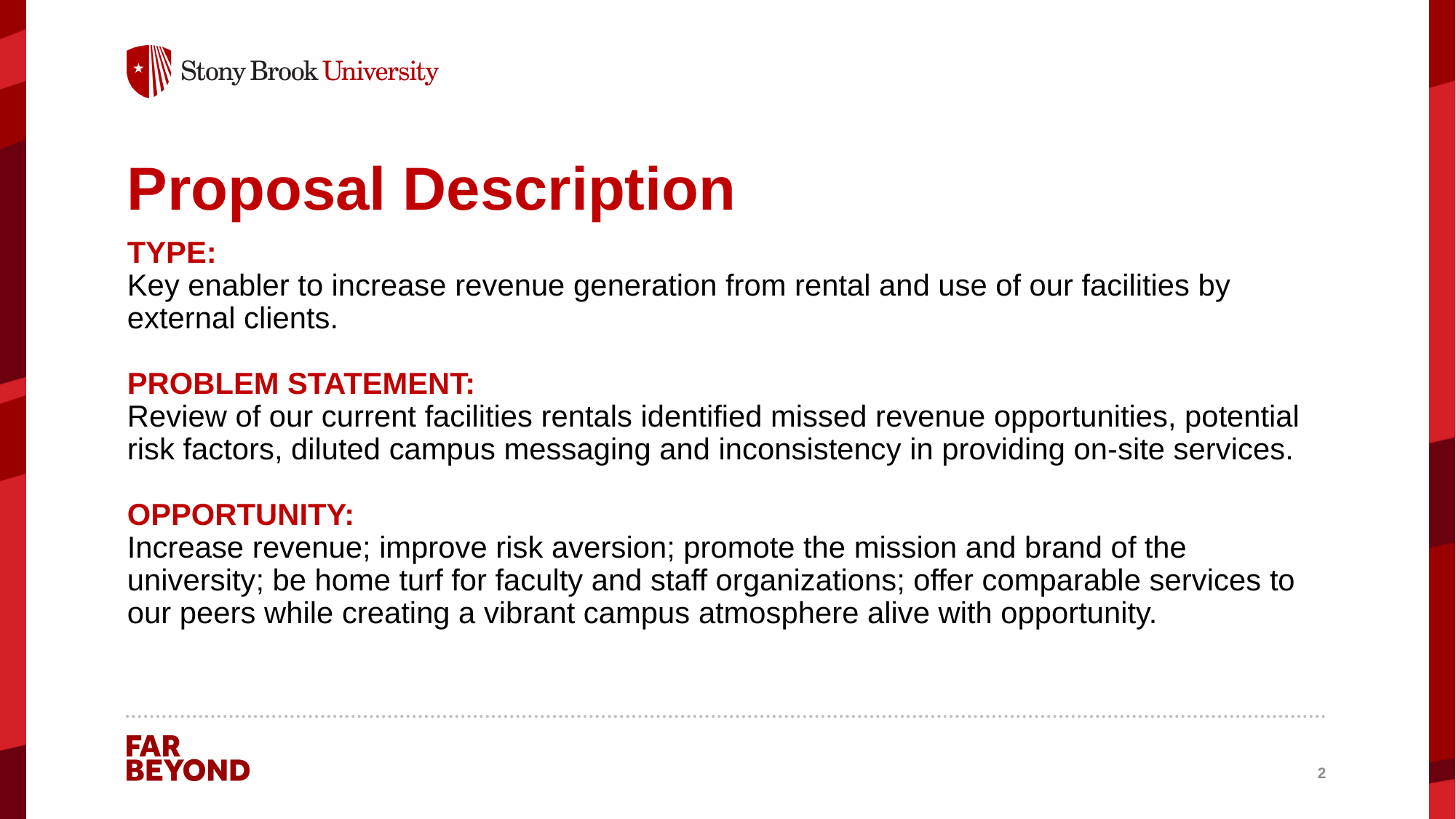

# Proposal Description
TYPE:
Key enabler to increase revenue generation from rental and use of our facilities by external clients.
PROBLEM STATEMENT:
Review of our current facilities rentals identified missed revenue opportunities, potential risk factors, diluted campus messaging and inconsistency in providing on-site services.

OPPORTUNITY:
Increase revenue; improve risk aversion; promote the mission and brand of the university; be home turf for faculty and staff organizations; offer comparable services to our peers while creating a vibrant campus atmosphere alive with opportunity.

2